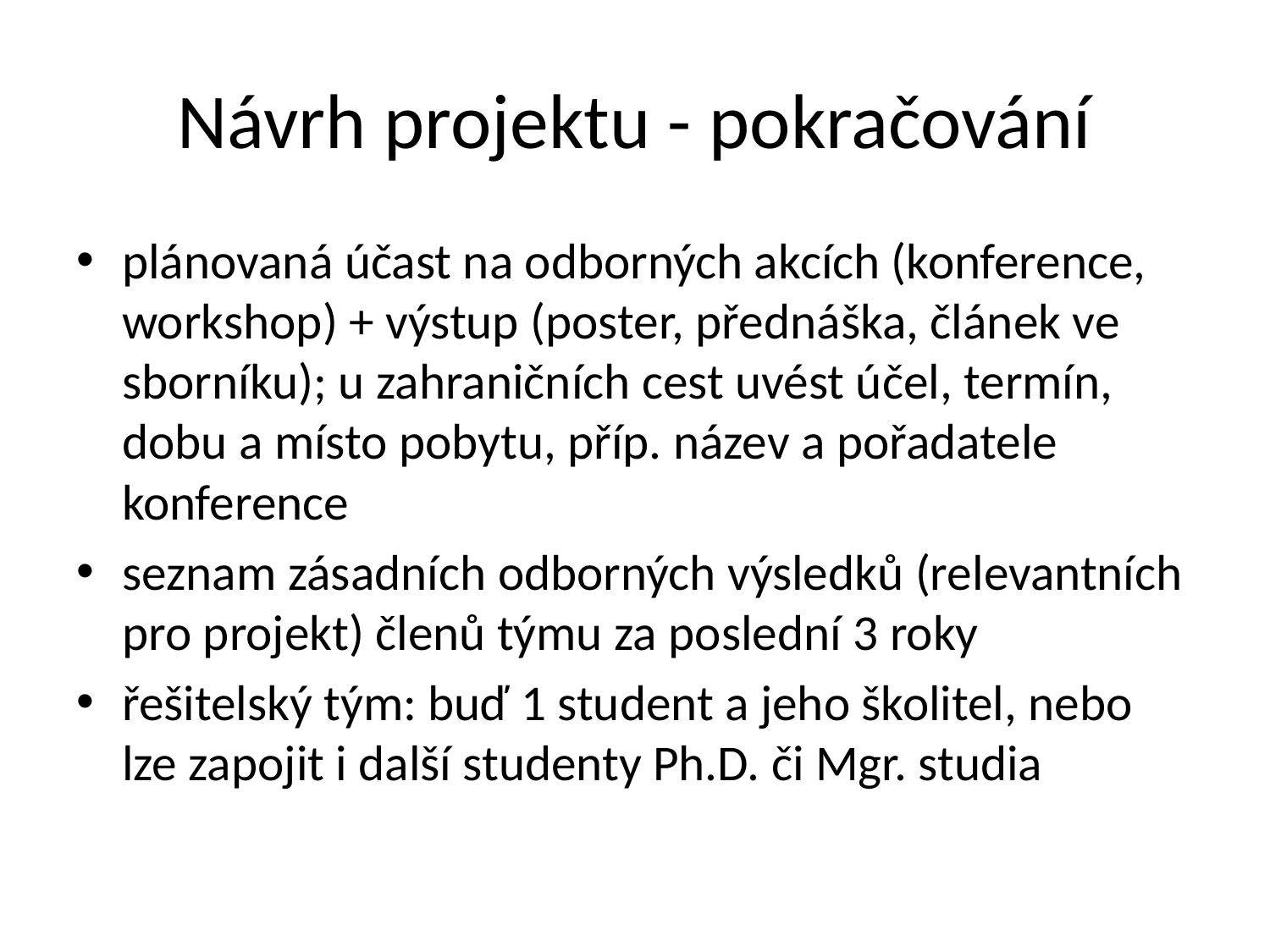

# Návrh projektu - pokračování
plánovaná účast na odborných akcích (konference, workshop) + výstup (poster, přednáška, článek ve sborníku); u zahraničních cest uvést účel, termín, dobu a místo pobytu, příp. název a pořadatele konference
seznam zásadních odborných výsledků (relevantních pro projekt) členů týmu za poslední 3 roky
řešitelský tým: buď 1 student a jeho školitel, nebo lze zapojit i další studenty Ph.D. či Mgr. studia